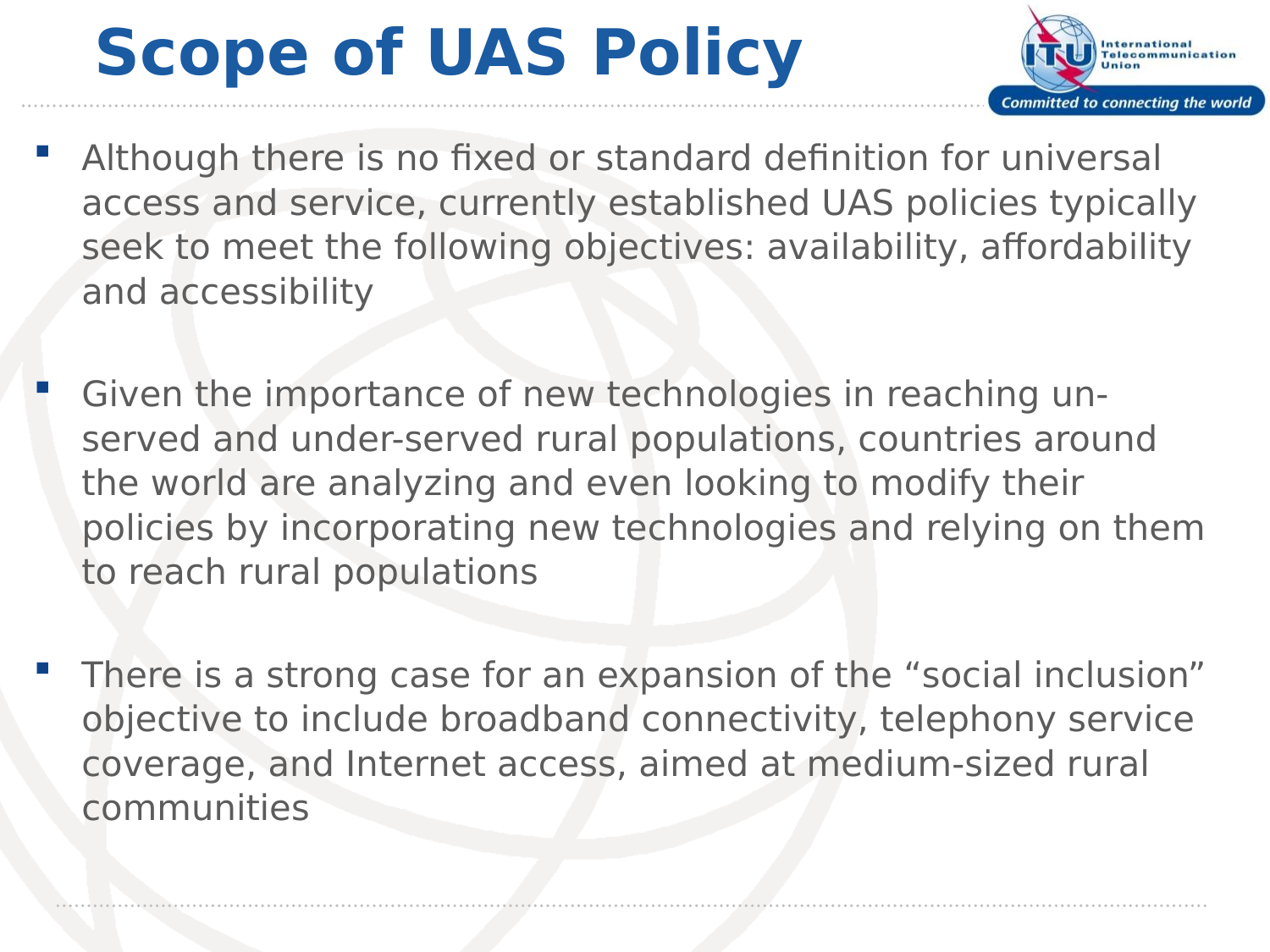

# Scope of UAS Policy
Although there is no fixed or standard definition for universal access and service, currently established UAS policies typically seek to meet the following objectives: availability, affordability and accessibility

Given the importance of new technologies in reaching un-served and under-served rural populations, countries around the world are analyzing and even looking to modify their policies by incorporating new technologies and relying on them to reach rural populations

There is a strong case for an expansion of the “social inclusion” objective to include broadband connectivity, telephony service coverage, and Internet access, aimed at medium‐sized rural communities